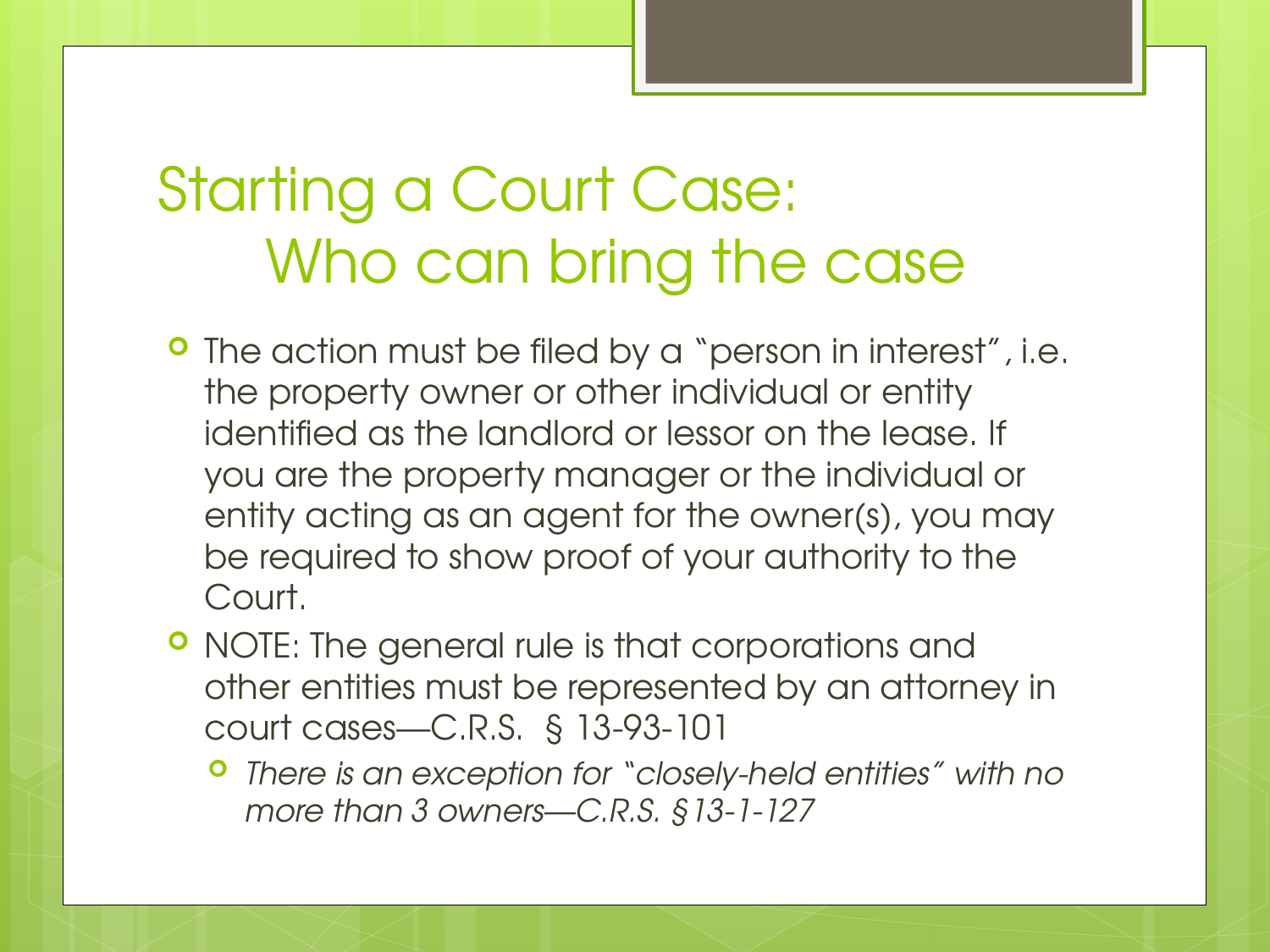

# Starting a Court Case: Who can bring the case
The action must be filed by a “person in interest”, i.e. the property owner or other individual or entity identified as the landlord or lessor on the lease. If you are the property manager or the individual or entity acting as an agent for the owner(s), you may be required to show proof of your authority to the Court.
NOTE: The general rule is that corporations and other entities must be represented by an attorney in court cases—C.R.S.  § 13-93-101
There is an exception for “closely-held entities” with no more than 3 owners—C.R.S. §13-1-127